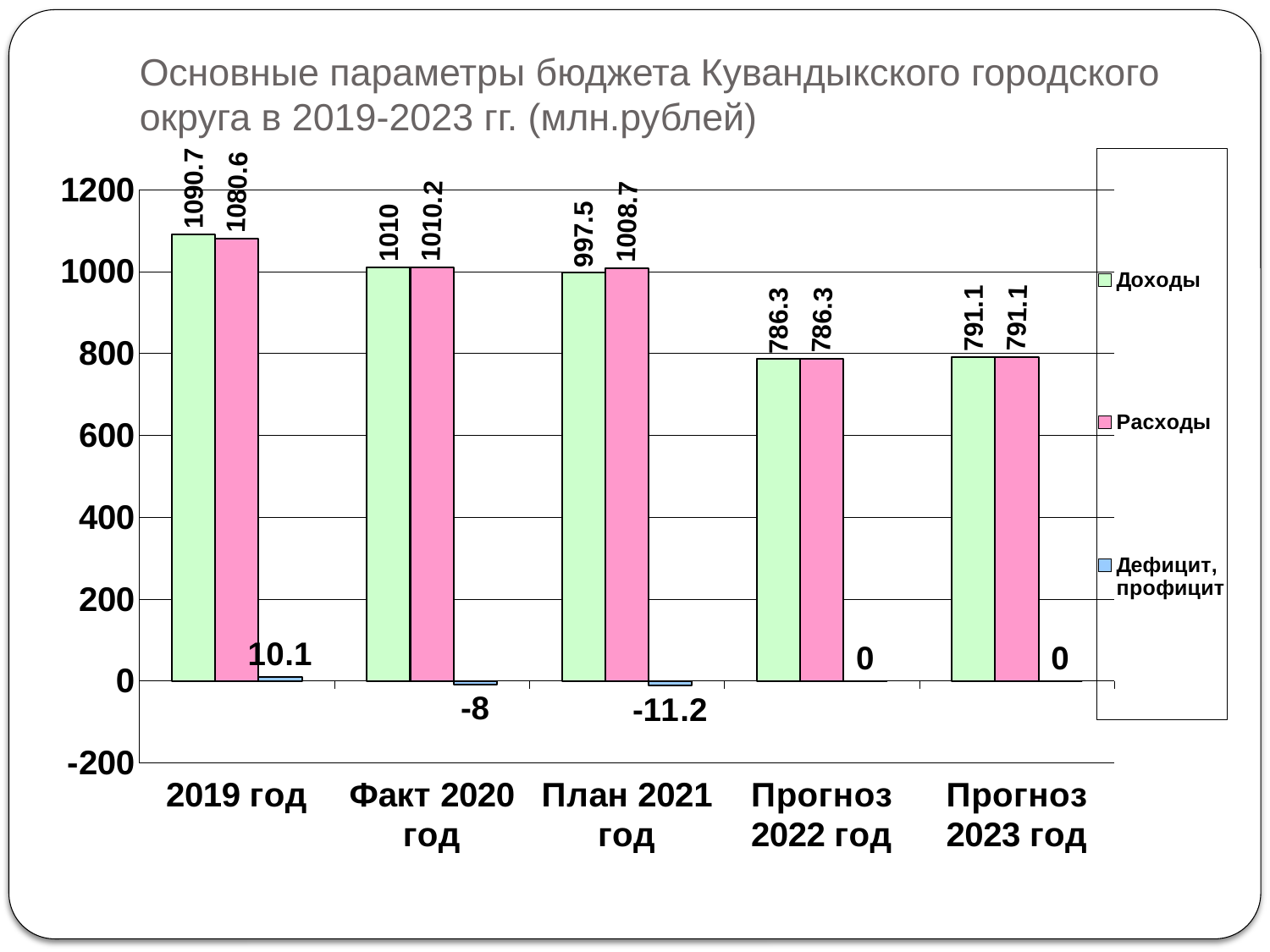

# Основные параметры бюджета Кувандыкского городского округа в 2019-2023 гг. (млн.рублей)

### Chart

| Category | Доходы | Расходы | Дефицит, профицит |
|---|---|---|---|
|  2019 год  | 1090.7 | 1080.6 | 10.1 |
| Факт 2020 год | 1010.0 | 1010.2 | -8.0 |
| План 2021 год | 997.5 | 1008.7 | -11.2 |
| Прогноз 2022 год | 786.3 | 786.3 | 0.0 |
| Прогноз 2023 год | 791.1 | 791.1 | 0.0 |